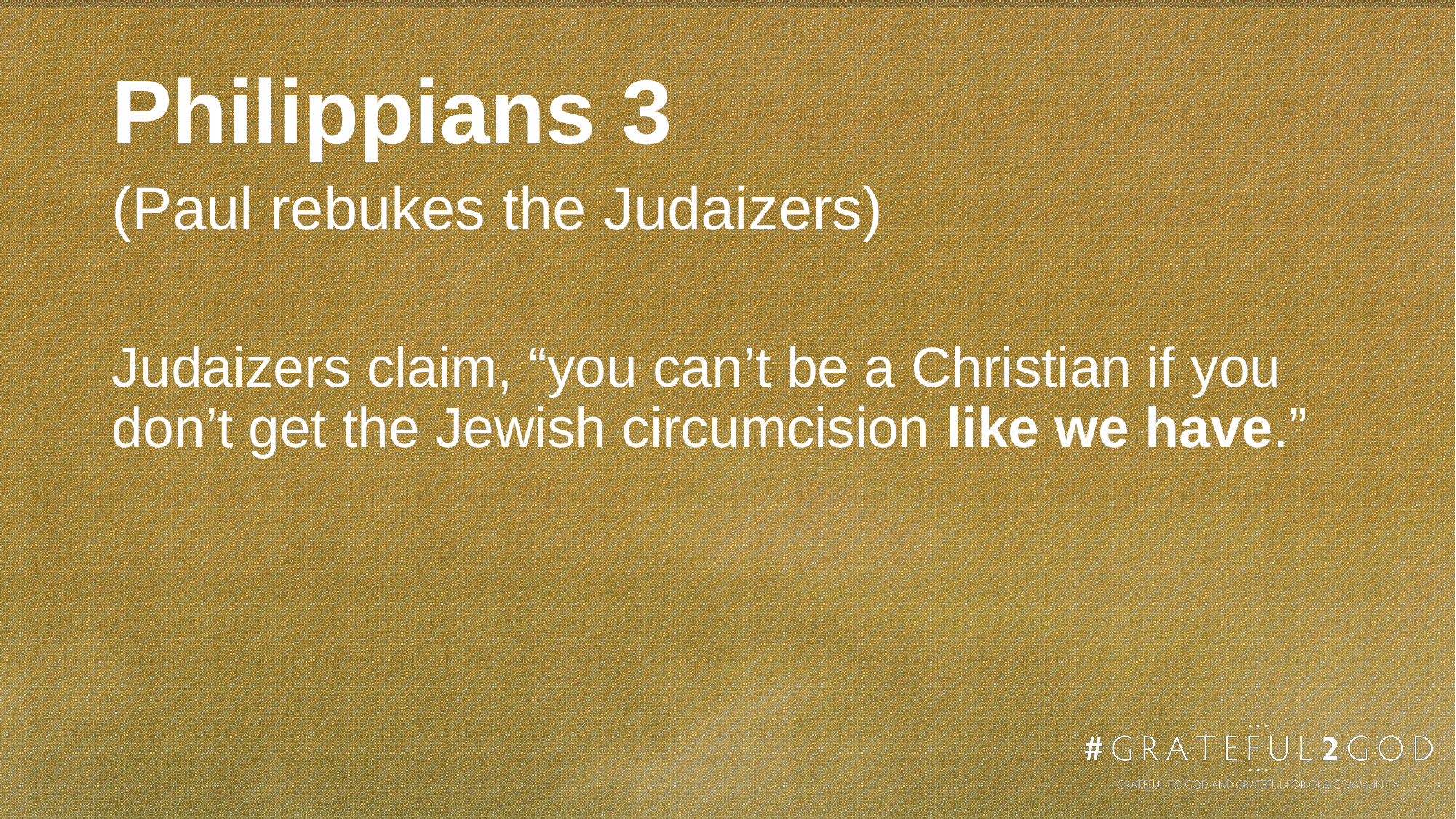

Philippians 3
(Paul rebukes the Judaizers)

Judaizers claim, “you can’t be a Christian if you don’t get the Jewish circumcision like we have.”